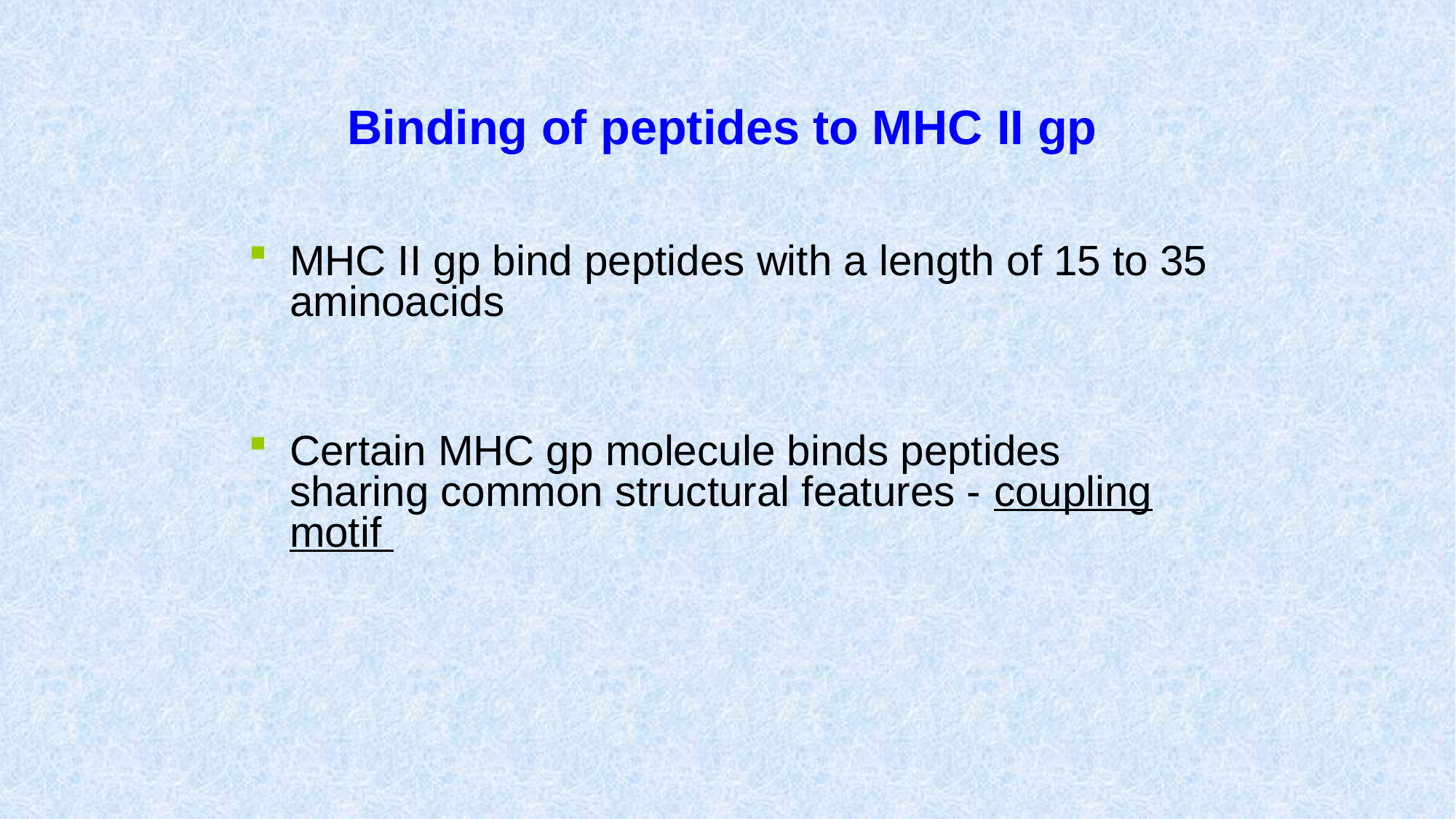

# Binding of peptides to MHC II gp
MHC II gp bind peptides with a length of 15 to 35 aminoacids

Certain MHC gp molecule binds peptides sharing common structural features - coupling motif